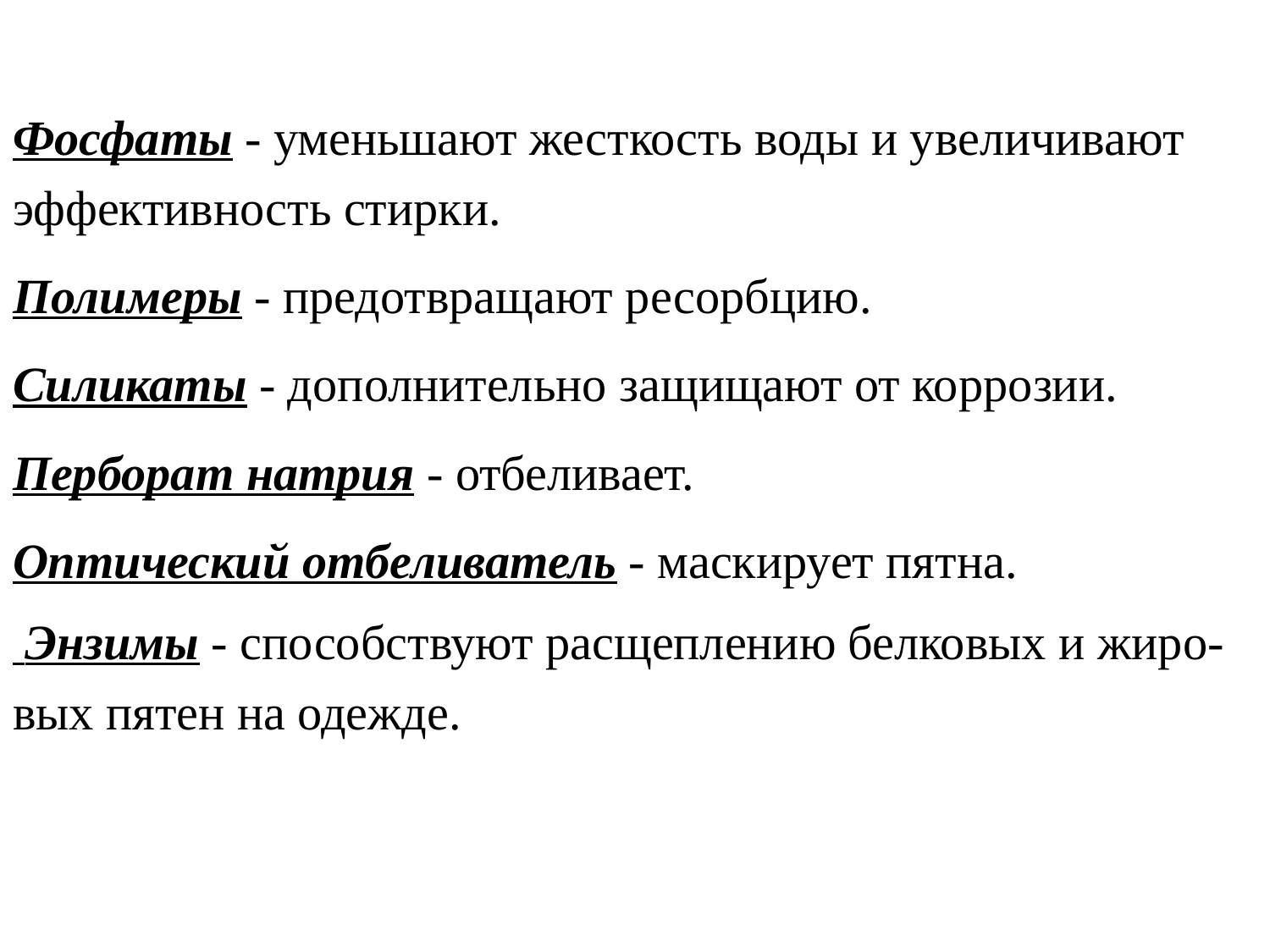

Фосфаты - уменьшают жесткость воды и увеличивают эффективность стирки.
Полимеры - предотвращают ресорбцию.
Силикаты - дополнительно защищают от коррозии.
Перборат натрия - отбеливает.
Оптический отбеливатель - маскирует пятна.
 Энзимы - способствуют расщеплению белковых и жиро-вых пятен на одежде.